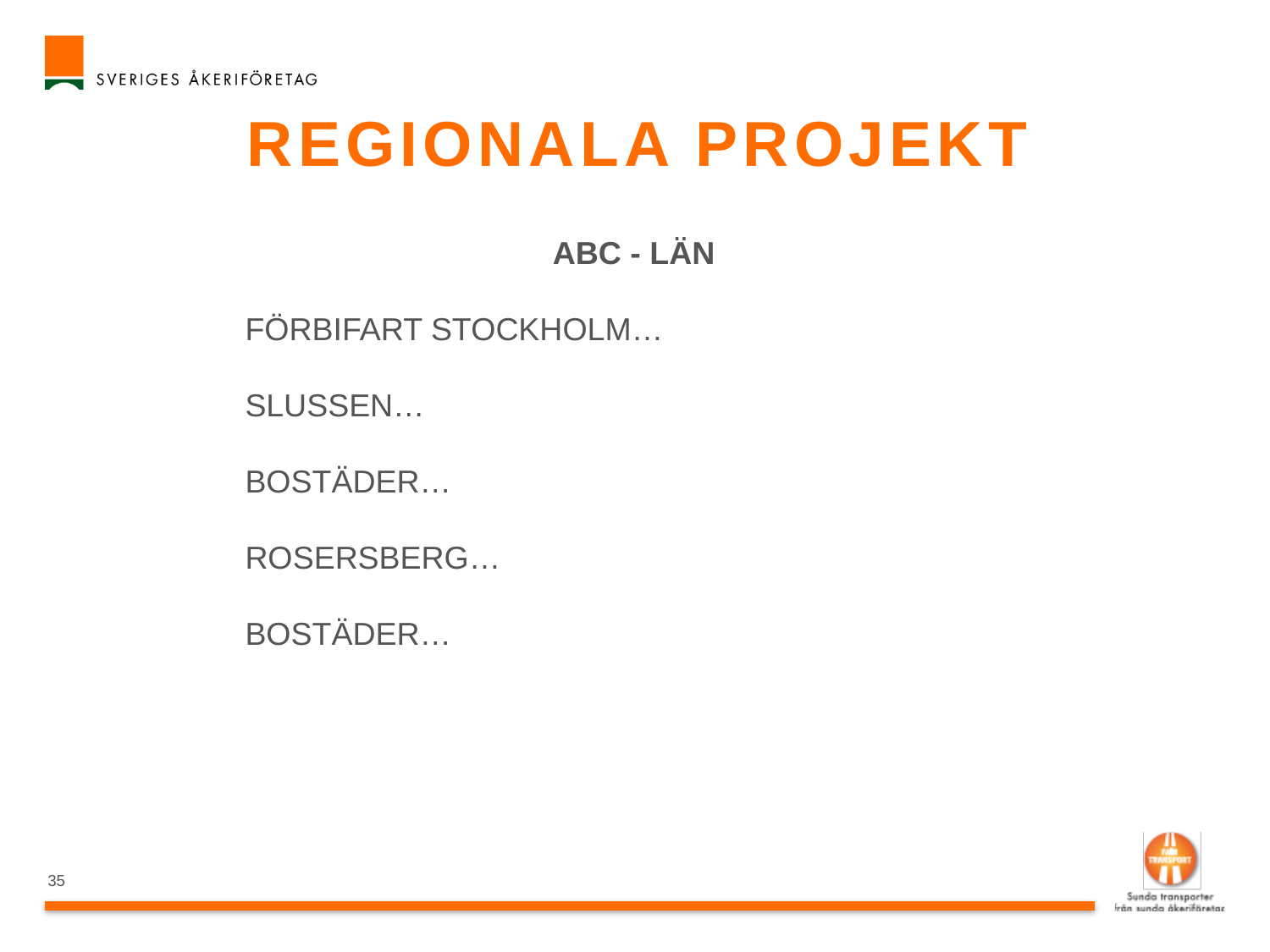

# Regionala projekt
ABC - LÄN

FÖRBIFART STOCKHOLM…

SLUSSEN…

BOSTÄDER…

ROSERSBERG…

BOSTÄDER…

35